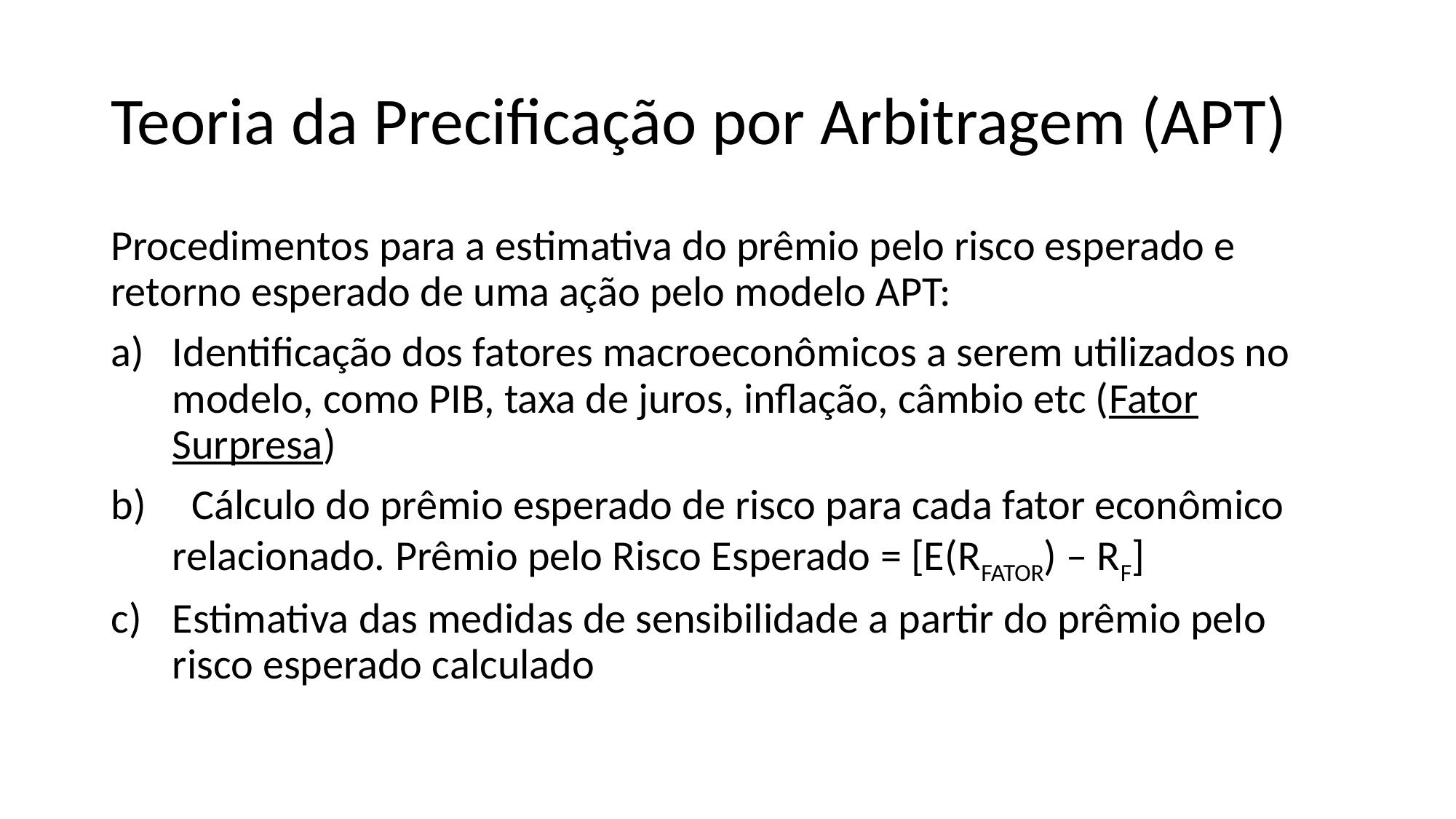

# Teoria da Precificação por Arbitragem (APT)
Procedimentos para a estimativa do prêmio pelo risco esperado e retorno esperado de uma ação pelo modelo APT:
Identificação dos fatores macroeconômicos a serem utilizados no modelo, como PIB, taxa de juros, inflação, câmbio etc (Fator Surpresa)
  Cálculo do prêmio esperado de risco para cada fator econômico relacionado. Prêmio pelo Risco Esperado = [E(RFATOR) – RF]
Estimativa das medidas de sensibilidade a partir do prêmio pelo risco esperado calculado